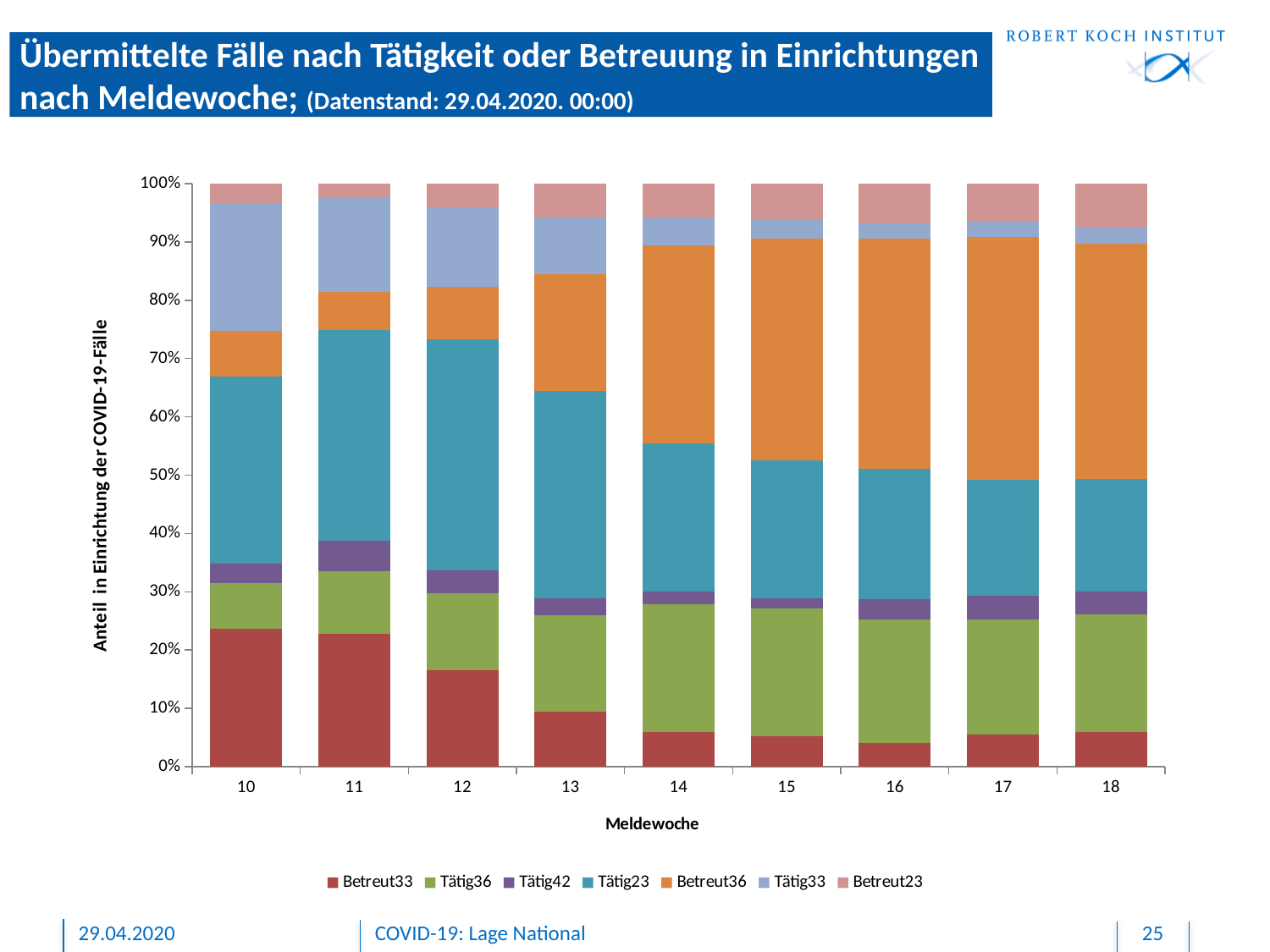

Übermittelte Fälle nach Tätigkeit oder Betreuung in Einrichtungen nach Meldewoche; (Datenstand: 29.04.2020. 00:00)

### Chart

| Category | Betreut33 | Tätig36 | Tätig42 | Tätig23 | Betreut36 | Tätig33 | Betreut23 |
|---|---|---|---|---|---|---|---|
| 10 | 42.0 | 14.0 | 6.0 | 57.0 | 14.0 | 39.0 | 6.0 |
| 11 | 162.0 | 76.0 | 38.0 | 257.0 | 46.0 | 115.0 | 17.0 |
| 12 | 355.0 | 284.0 | 85.0 | 852.0 | 196.0 | 289.0 | 91.0 |
| 13 | 461.0 | 807.0 | 139.0 | 1738.0 | 976.0 | 479.0 | 280.0 |
| 14 | 490.0 | 1810.0 | 184.0 | 2095.0 | 2813.0 | 394.0 | 483.0 |
| 15 | 433.0 | 1799.0 | 145.0 | 1942.0 | 3120.0 | 257.0 | 517.0 |
| 16 | 235.0 | 1244.0 | 211.0 | 1313.0 | 2317.0 | 156.0 | 396.0 |
| 17 | 226.0 | 810.0 | 167.0 | 819.0 | 1709.0 | 111.0 | 266.0 |
| 18 | 30.0 | 102.0 | 20.0 | 98.0 | 204.0 | 14.0 | 38.0 |
29.04.2020
COVID-19: Lage National
25